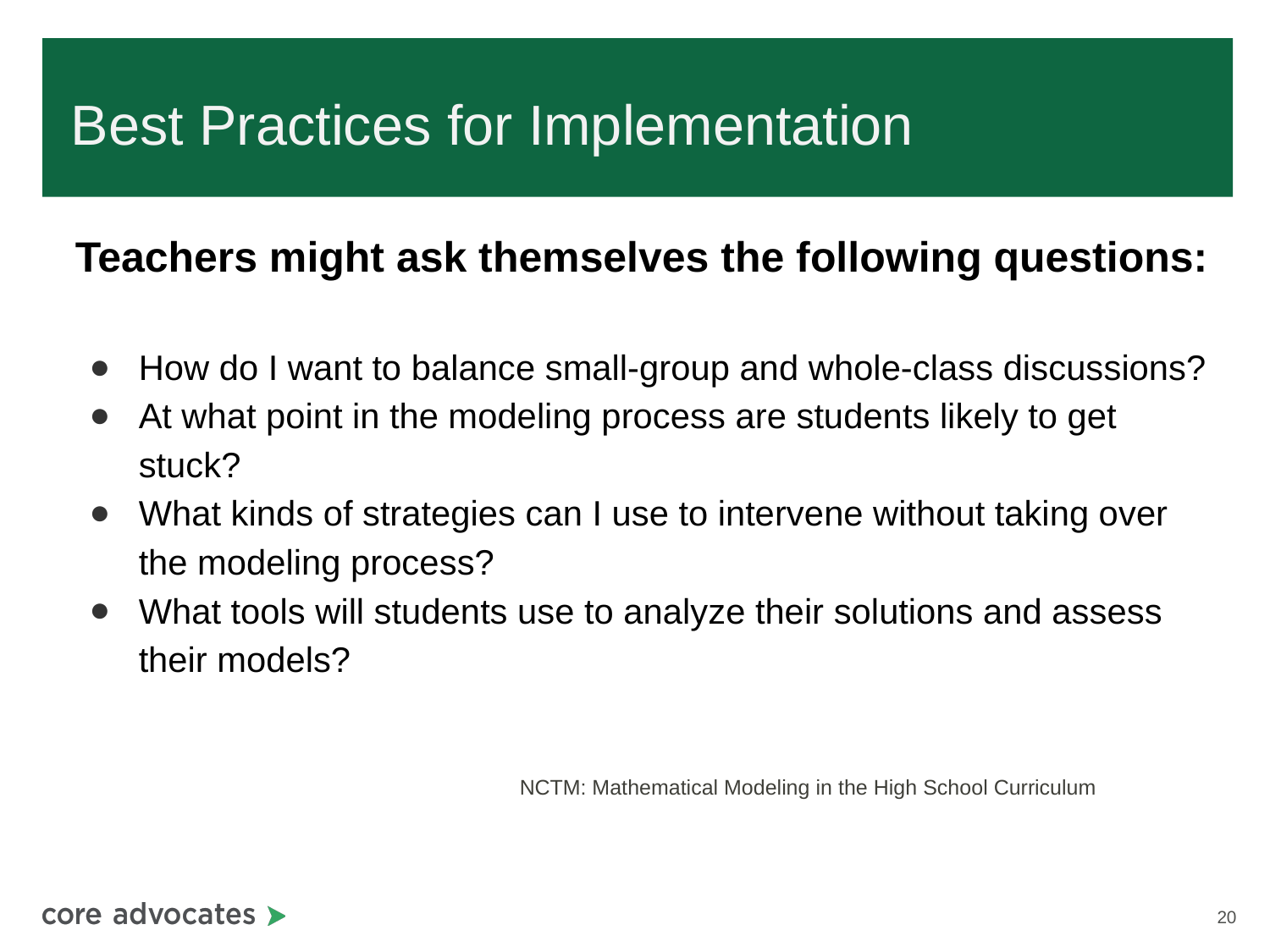

# Best Practices for Implementation
Teachers might ask themselves the following questions:

How do I want to balance small-group and whole-class discussions?
At what point in the modeling process are students likely to get stuck?
What kinds of strategies can I use to intervene without taking over the modeling process?
What tools will students use to analyze their solutions and assess their models?

NCTM: Mathematical Modeling in the High School Curriculum